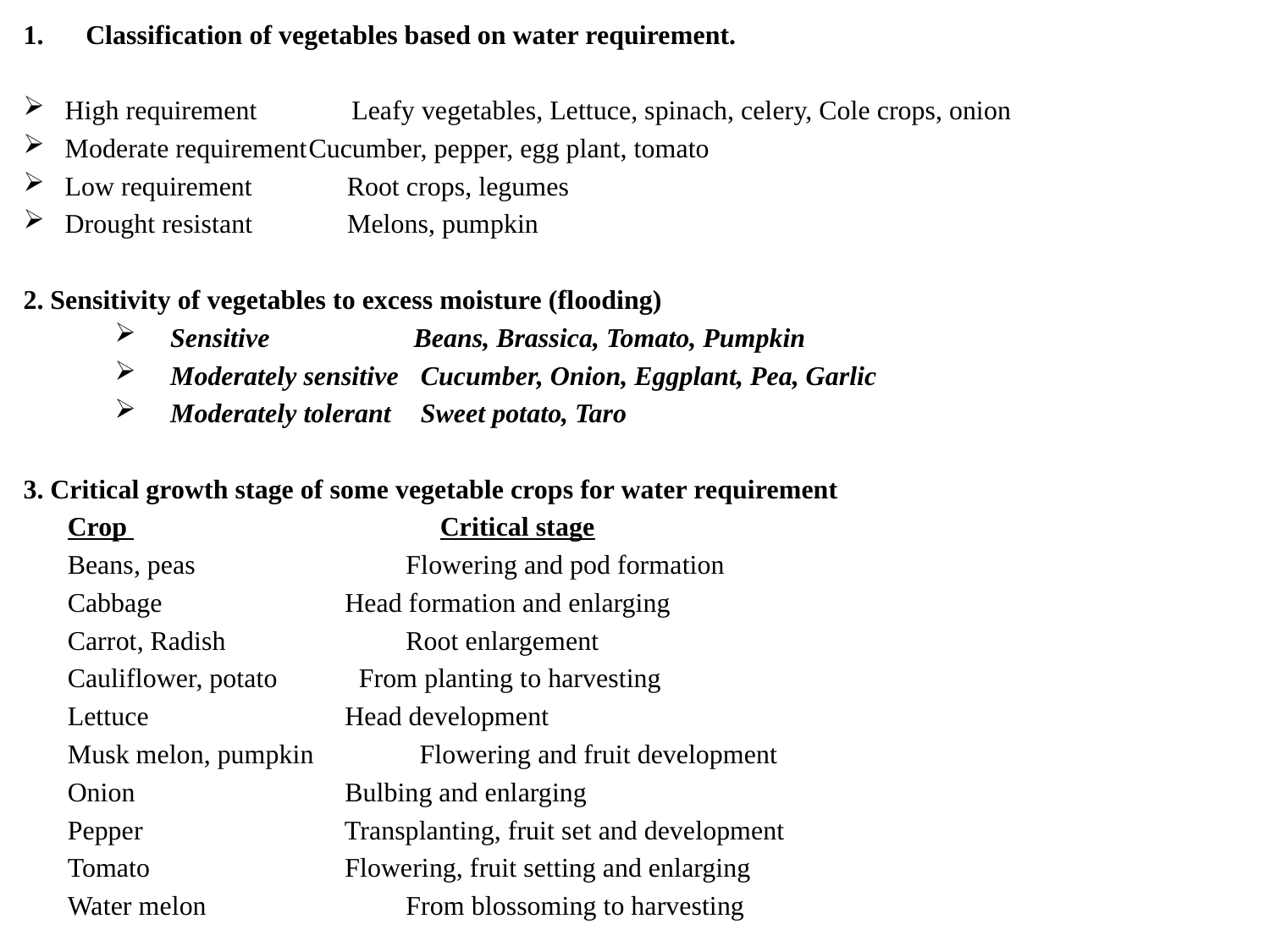

Classification of vegetables based on water requirement.

High requirement              Leafy vegetables, Lettuce, spinach, celery, Cole crops, onion
Moderate requirement	Cucumber, pepper, egg plant, tomato
Low requirement              Root crops, legumes
Drought resistant              Melons, pumpkin

2. Sensitivity of vegetables to excess moisture (flooding)
Sensitive 	                  Beans, Brassica, Tomato, Pumpkin
Moderately sensitive	 Cucumber, Onion, Eggplant, Pea, Garlic
Moderately tolerant	 Sweet potato, Taro

3. Critical growth stage of some vegetable crops for water requirement
Crop 	                                     Critical stage
Beans, peas	                       Flowering and pod formation
Cabbage 	                       Head formation and enlarging
Carrot, Radish	                       Root enlargement
Cauliflower, potato  	       From planting to harvesting
Lettuce 	                       Head development
Musk melon, pumpkin 	       Flowering and fruit development
Onion 	                       Bulbing and enlarging
Pepper 	                       Transplanting, fruit set and development
Tomato 	                       Flowering, fruit setting and enlarging
Water melon	                       From blossoming to harvesting